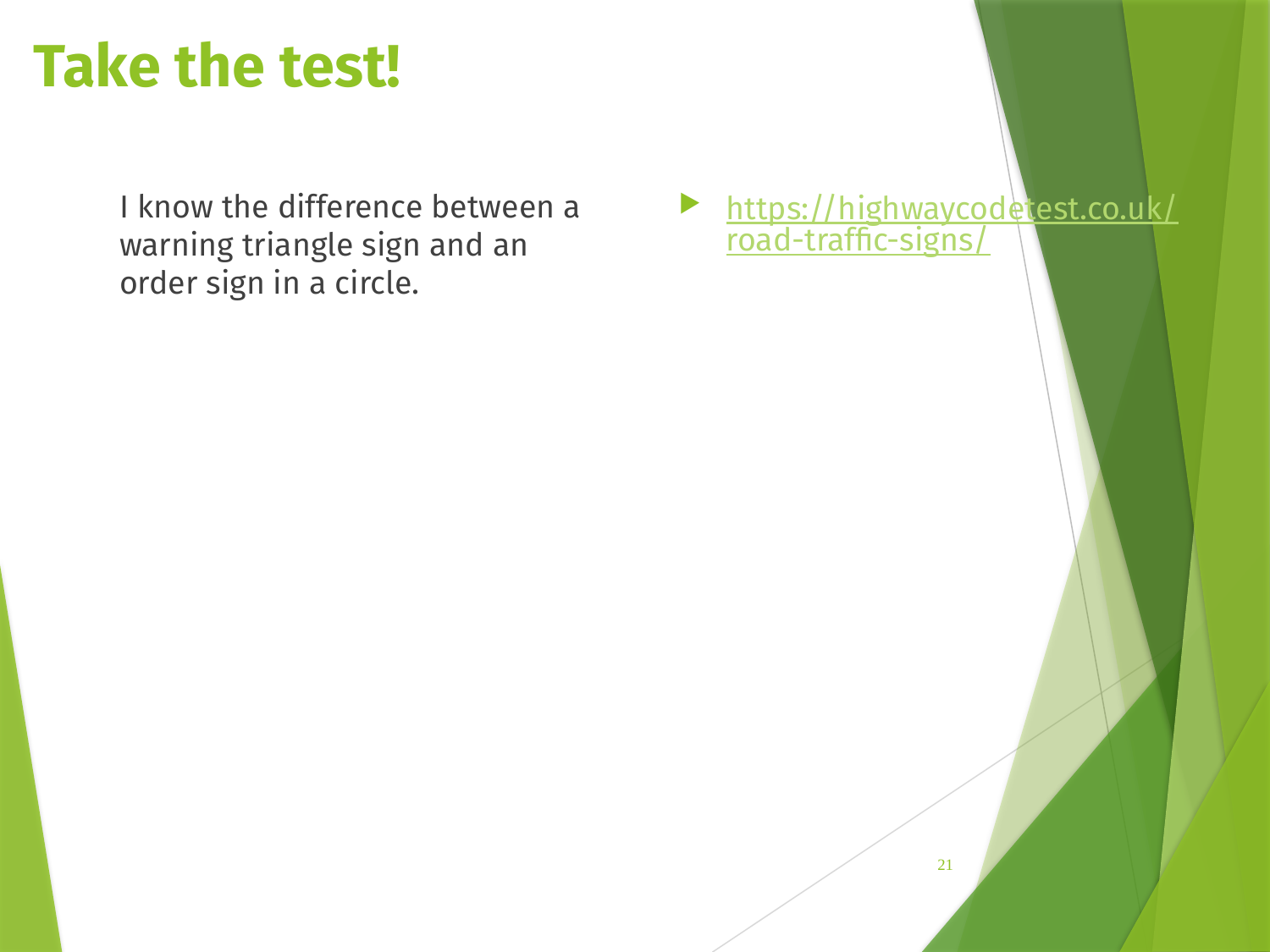

# Take the test!
I know the difference between a warning triangle sign and an order sign in a circle.

https://highwaycodetest.co.uk/road-traffic-signs/
21